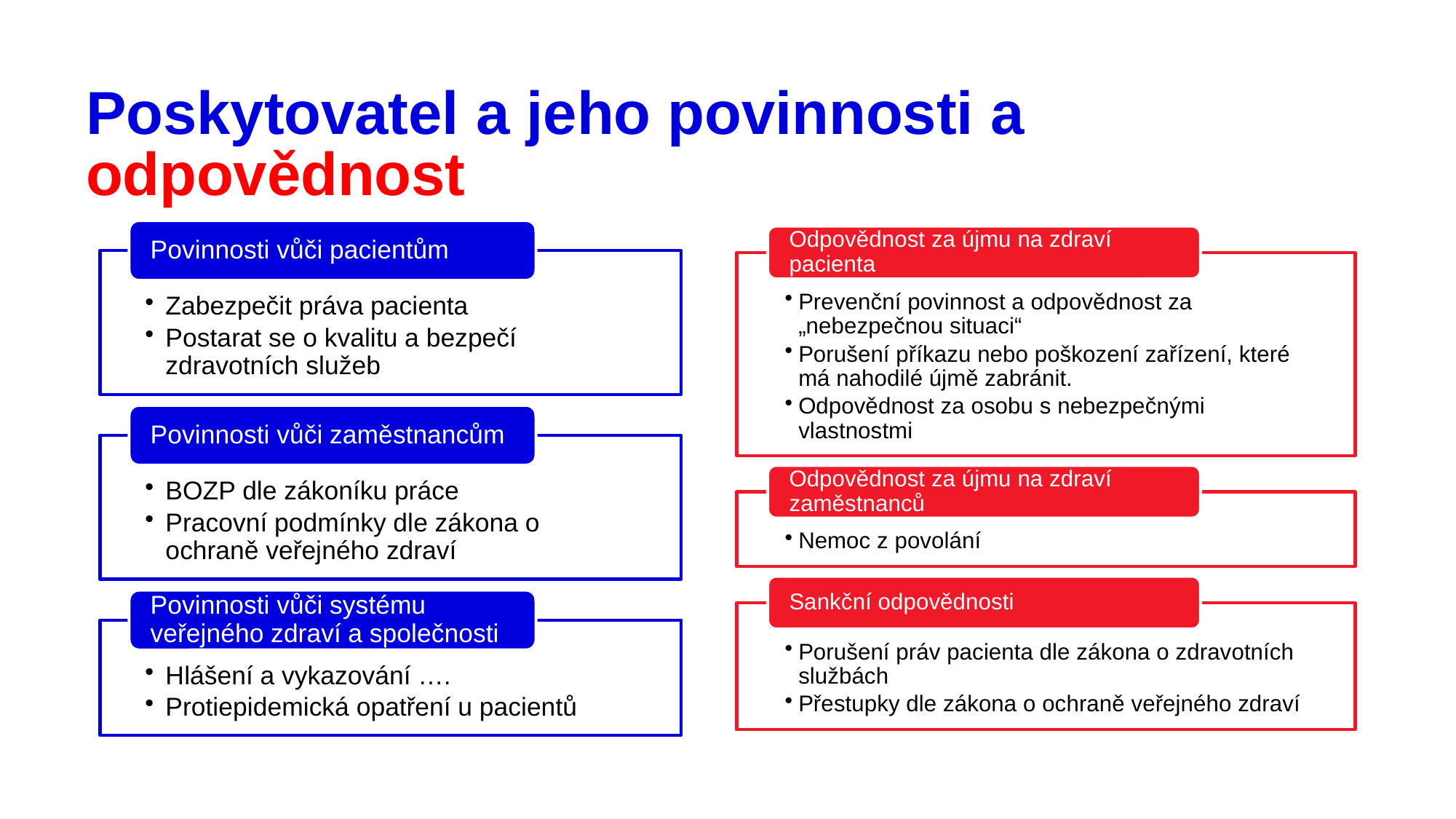

# Poskytovatel a jeho povinnosti a odpovědnost
Zabezpečit práva pacienta
Postarat se o kvalitu a bezpečí zdravotních služeb
Povinnosti vůči pacientům
BOZP dle zákoníku práce
Pracovní podmínky dle zákona o ochraně veřejného zdraví
Povinnosti vůči zaměstnancům
Hlášení a vykazování ….
Protiepidemická opatření u pacientů
Povinnosti vůči systému veřejného zdraví a společnosti
Prevenční povinnost a odpovědnost za „nebezpečnou situaci“
Porušení příkazu nebo poškození zařízení, které má nahodilé újmě zabránit.
Odpovědnost za osobu s nebezpečnými vlastnostmi
Odpovědnost za újmu na zdraví pacienta
Nemoc z povolání
Odpovědnost za újmu na zdraví zaměstnanců
Porušení práv pacienta dle zákona o zdravotních službách
Přestupky dle zákona o ochraně veřejného zdraví
Sankční odpovědnosti